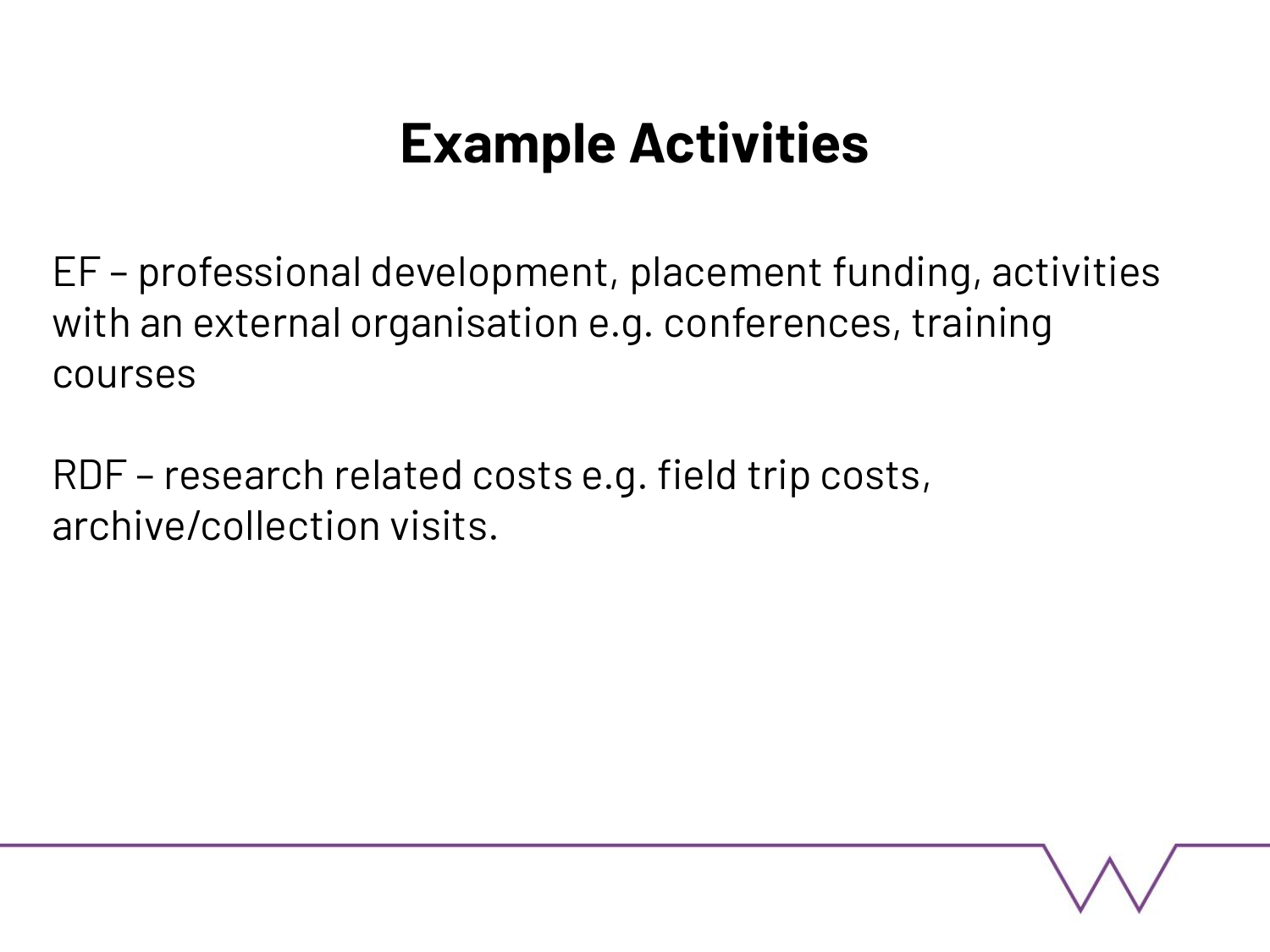

# Example Activities
EF – professional development, placement funding, activities with an external organisation e.g. conferences, training courses

RDF – research related costs e.g. field trip costs, archive/collection visits.